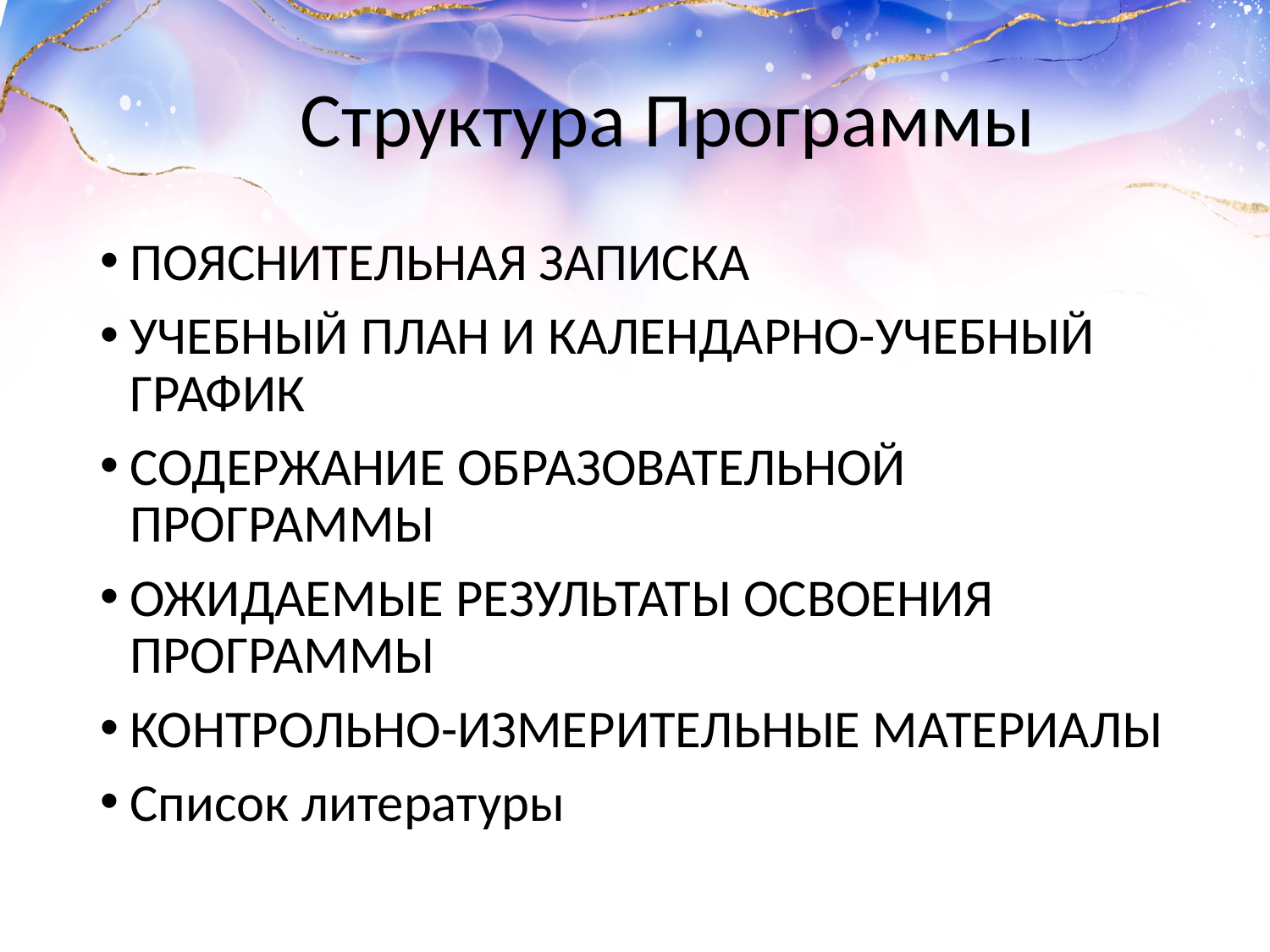

# Структура Программы
ПОЯСНИТЕЛЬНАЯ ЗАПИСКА
УЧЕБНЫЙ ПЛАН И КАЛЕНДАРНО-УЧЕБНЫЙ ГРАФИК
СОДЕРЖАНИЕ ОБРАЗОВАТЕЛЬНОЙ ПРОГРАММЫ
ОЖИДАЕМЫЕ РЕЗУЛЬТАТЫ ОСВОЕНИЯ ПРОГРАММЫ
КОНТРОЛЬНО-ИЗМЕРИТЕЛЬНЫЕ МАТЕРИАЛЫ
Список литературы